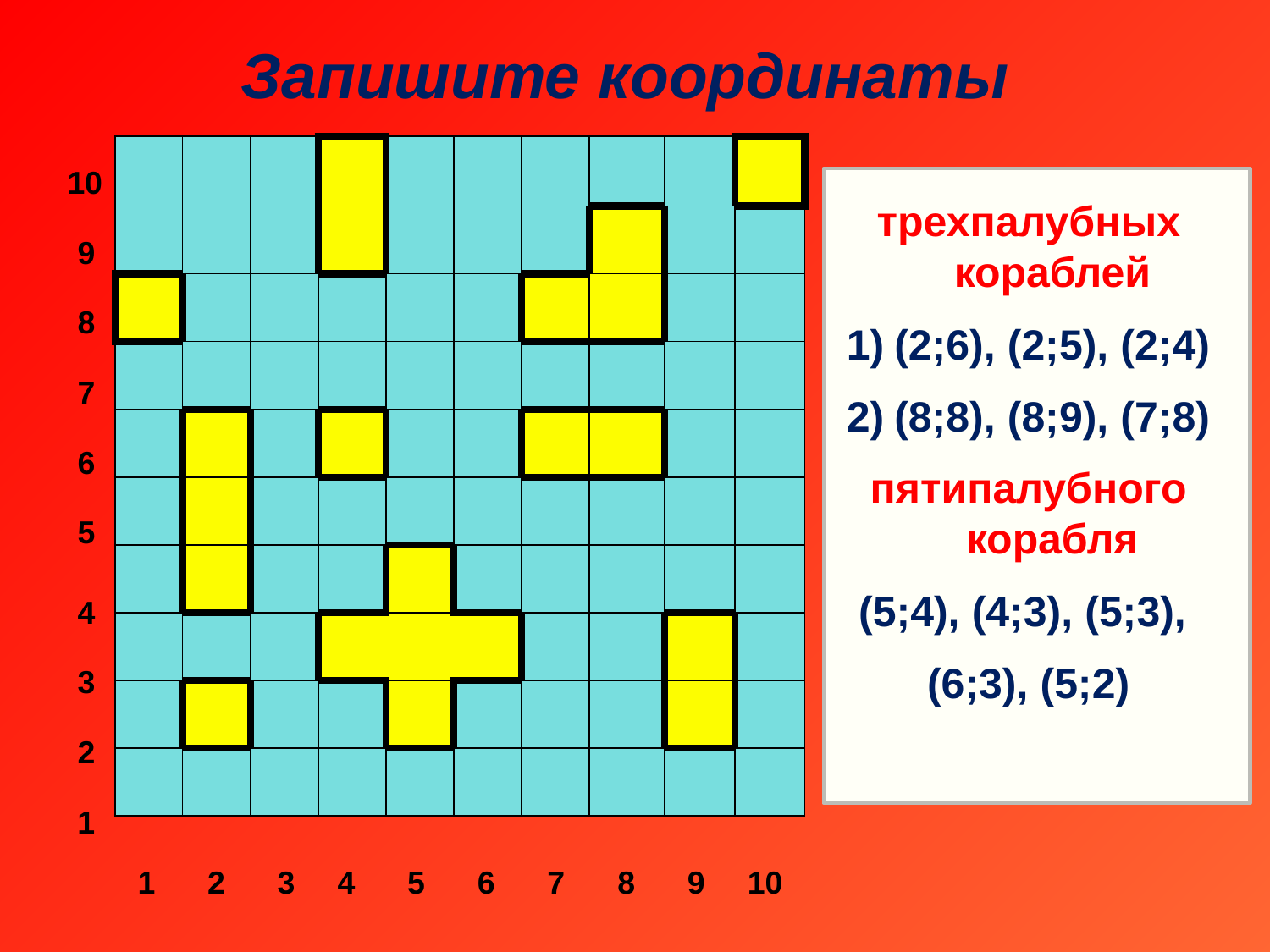

Запишите координаты

|  |  |  |  |  |  |  |  |  |  |
| --- | --- | --- | --- | --- | --- | --- | --- | --- | --- |
|  |  |  |  |  |  |  |  |  |  |
|  |  |  |  |  |  |  |  |  |  |
|  |  |  |  |  |  |  |  |  |  |
|  |  |  |  |  |  |  |  |  |  |
|  |  |  |  |  |  |  |  |  |  |
|  |  |  |  |  |  |  |  |  |  |
|  |  |  |  |  |  |  |  |  |  |
|  |  |  |  |  |  |  |  |  |  |
|  |  |  |  |  |  |  |  |  |  |
10

трехпалубных кораблей
(2;6), (2;5), (2;4)
(8;8), (8;9), (7;8)
пятипалубного корабля
(5;4), (4;3), (5;3),
(6;3), (5;2)

9
8
7
6
5
4
3
2
1
1
2
3
4
5
6
7
8
9
10